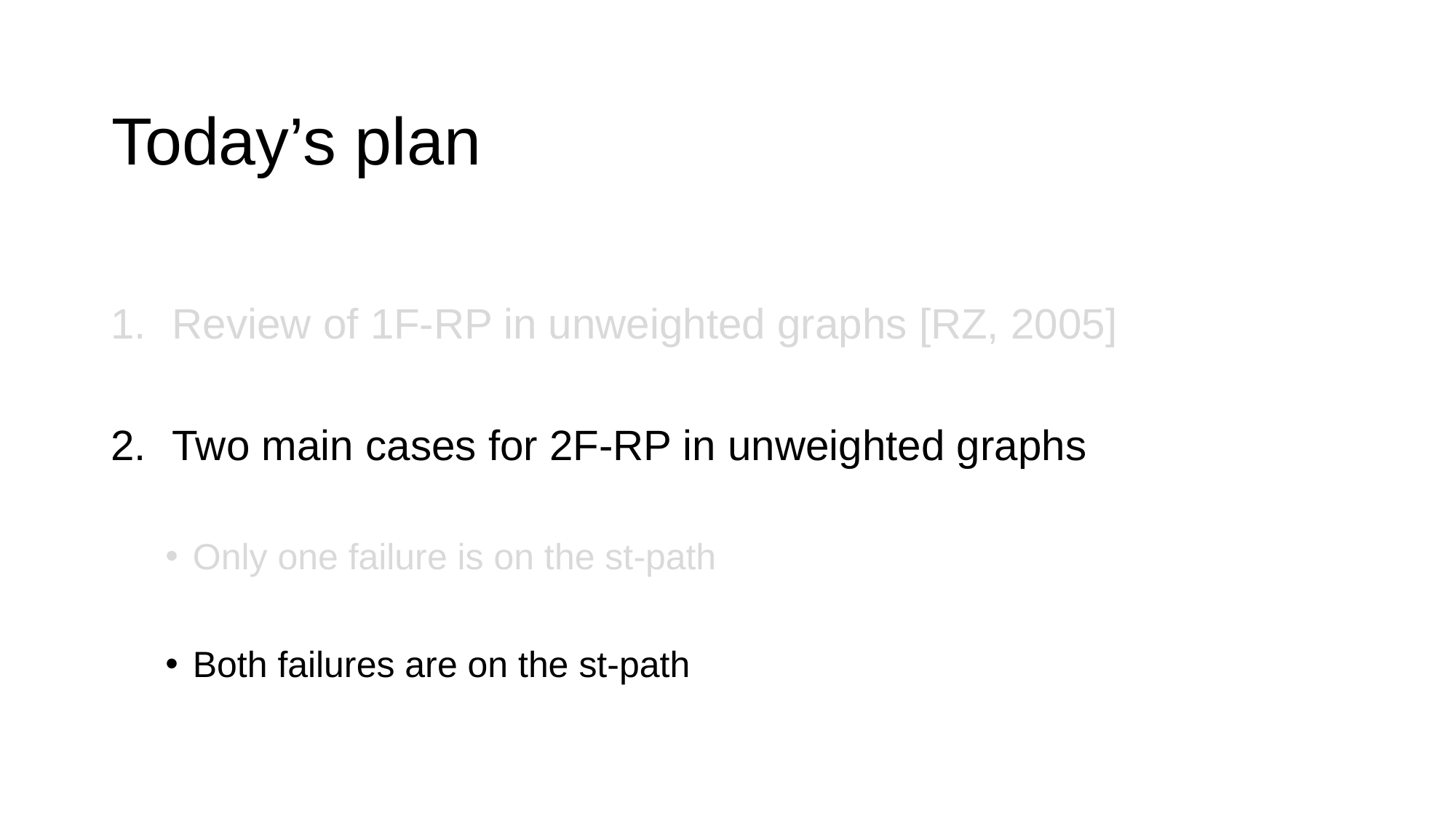

# Today’s plan
Review of 1F-RP in unweighted graphs [RZ, 2005]

Two main cases for 2F-RP in unweighted graphs

Only one failure is on the st-path

Both failures are on the st-path